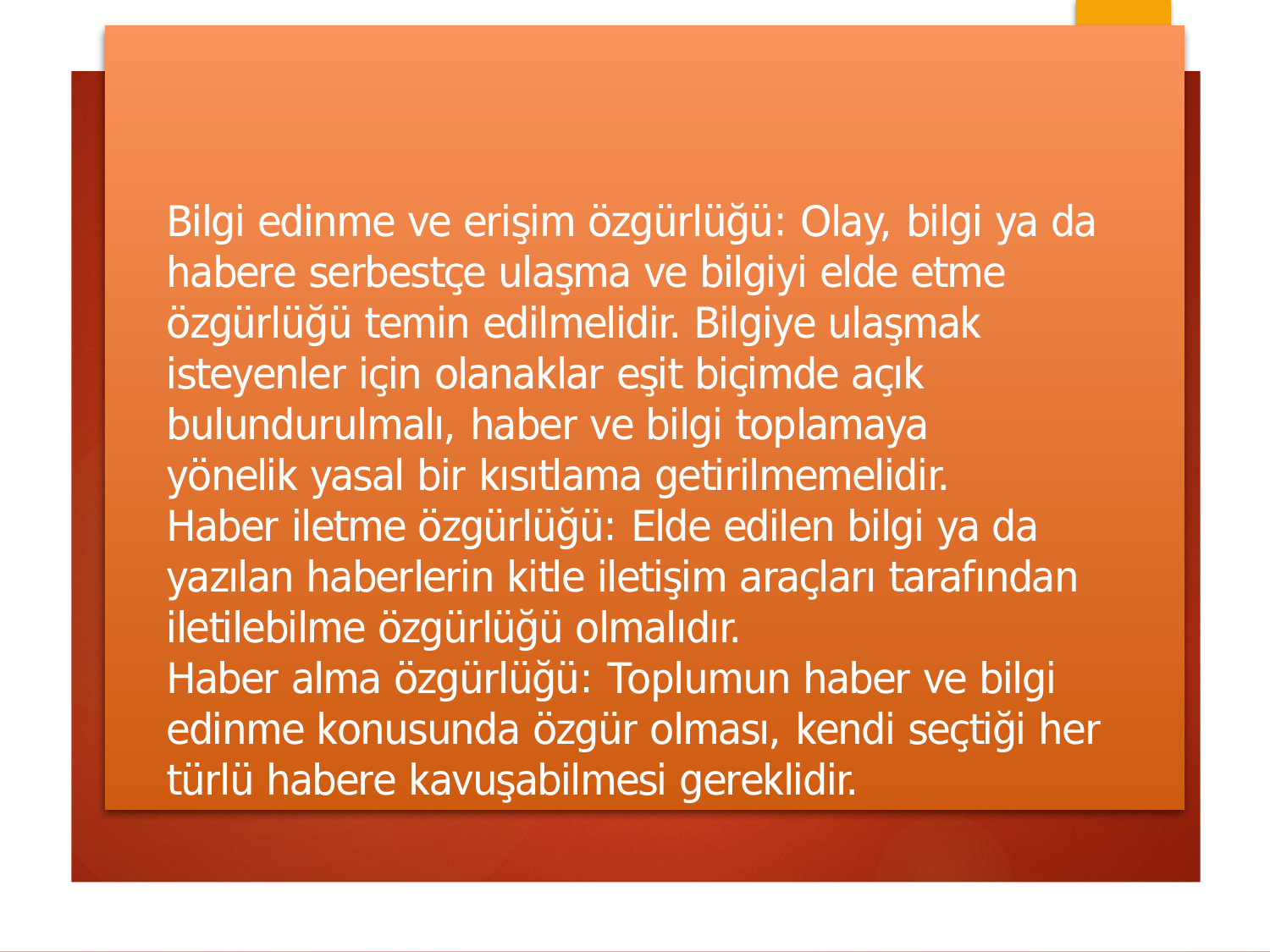

# Bilgi edinme ve erişim özgürlüğü: Olay, bilgi ya da habere serbestçe ulaşma ve bilgiyi elde etme özgürlüğü temin edilmelidir. Bilgiye ulaşmak isteyenler için olanaklar eşit biçimde açık bulundurulmalı, haber ve bilgi toplamaya yönelik yasal bir kısıtlama getirilmemelidir. Haber iletme özgürlüğü: Elde edilen bilgi ya da yazılan haberlerin kitle iletişim araçları tarafından iletilebilme özgürlüğü olmalıdır. Haber alma özgürlüğü: Toplumun haber ve bilgi edinme konusunda özgür olması, kendi seçtiği her türlü habere kavuşabilmesi gereklidir.